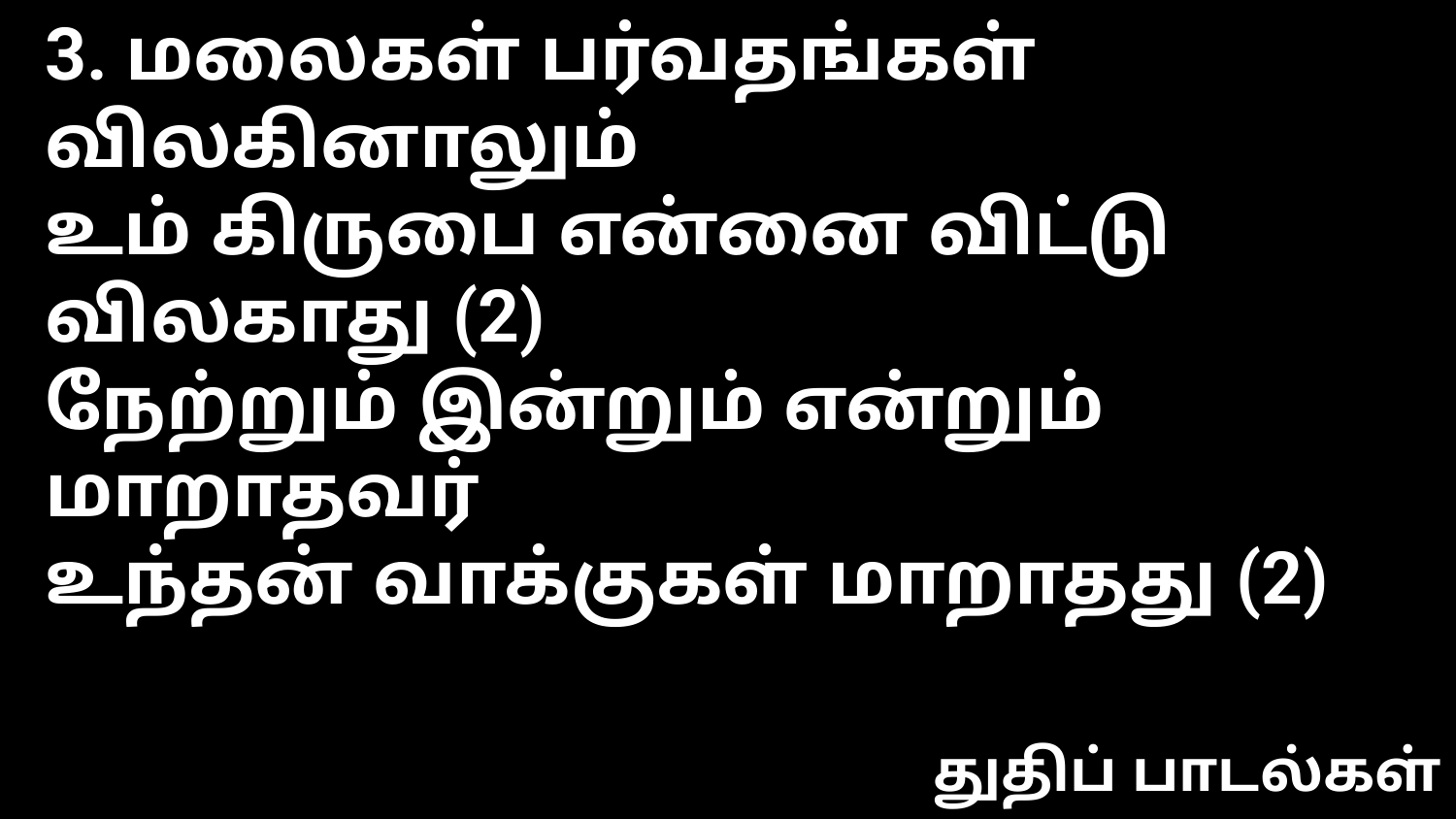

3. மலைகள் பர்வதங்கள் விலகினாலும்
உம் கிருபை என்னை விட்டு விலகாது (2)
நேற்றும் இன்றும் என்றும் மாறாதவர்
உந்தன் வாக்குகள் மாறாதது (2)

துதிப் பாடல்கள்